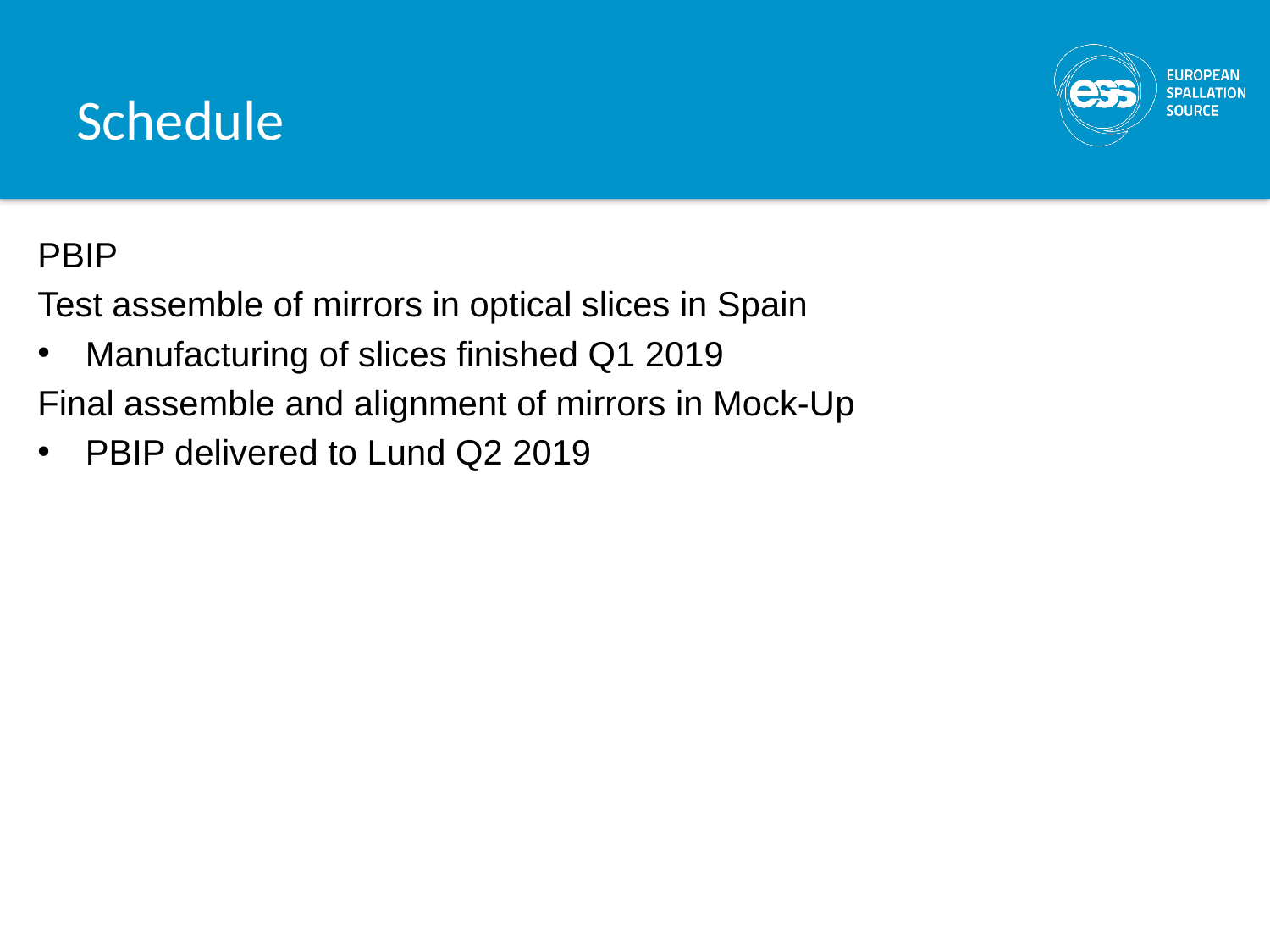

# Schedule
PBIP
Test assemble of mirrors in optical slices in Spain
Manufacturing of slices finished Q1 2019
Final assemble and alignment of mirrors in Mock-Up
PBIP delivered to Lund Q2 2019